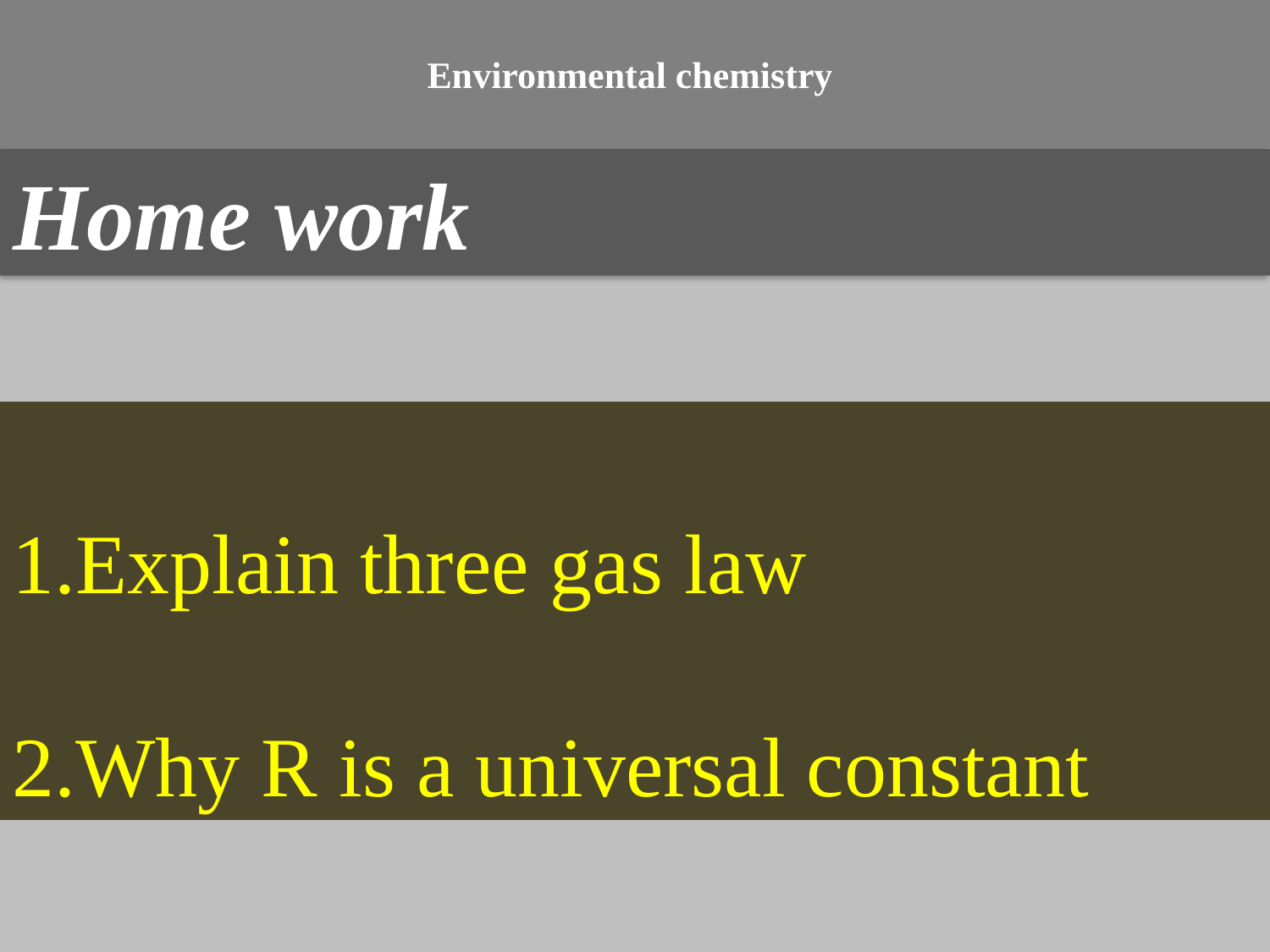

# Environmental chemistry

Home work
Explain three gas law
Why R is a universal constant